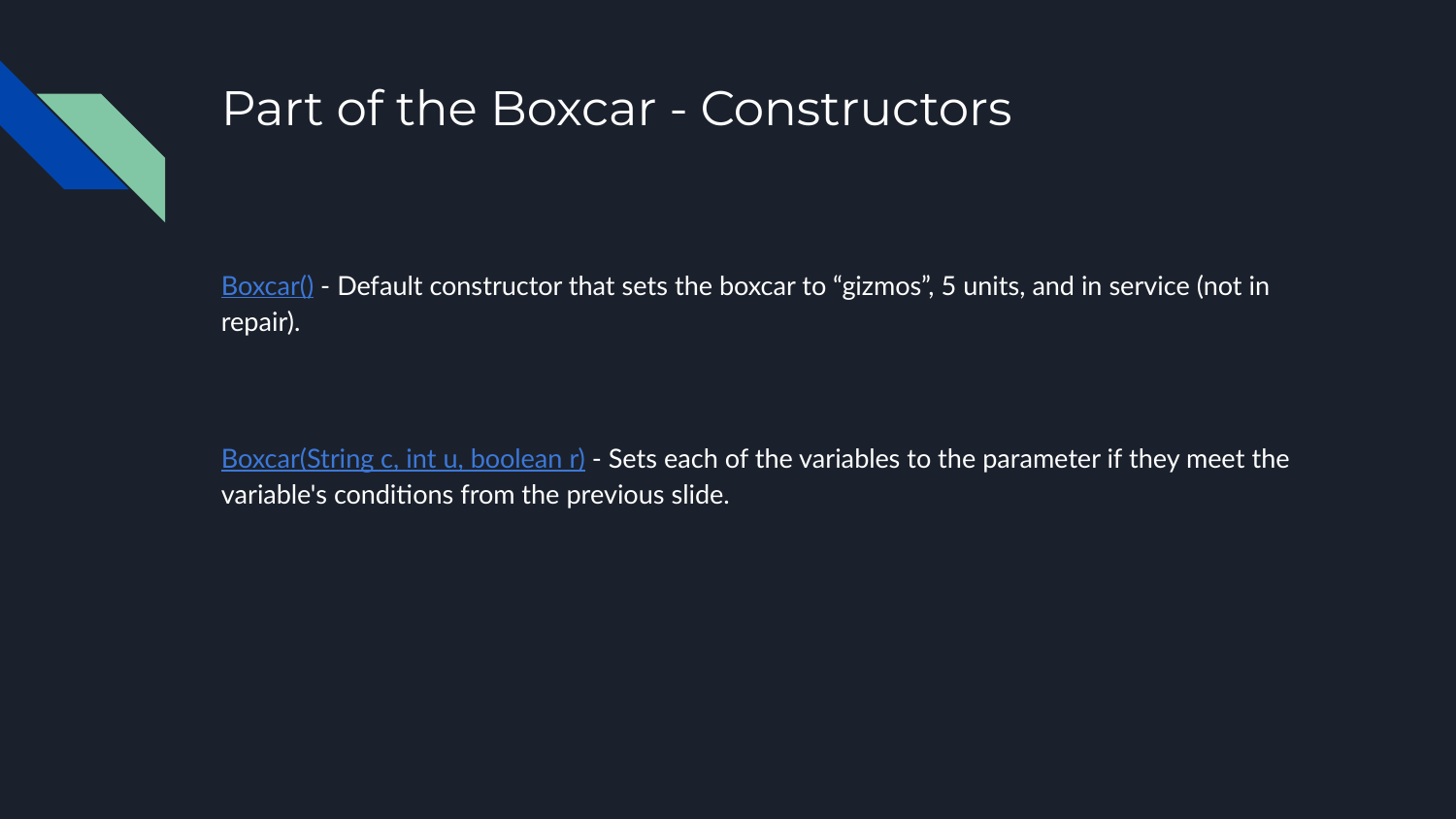

# Part of the Boxcar - Constructors
Boxcar() - Default constructor that sets the boxcar to “gizmos”, 5 units, and in service (not in repair).

Boxcar(String c, int u, boolean r) - Sets each of the variables to the parameter if they meet the variable's conditions from the previous slide.